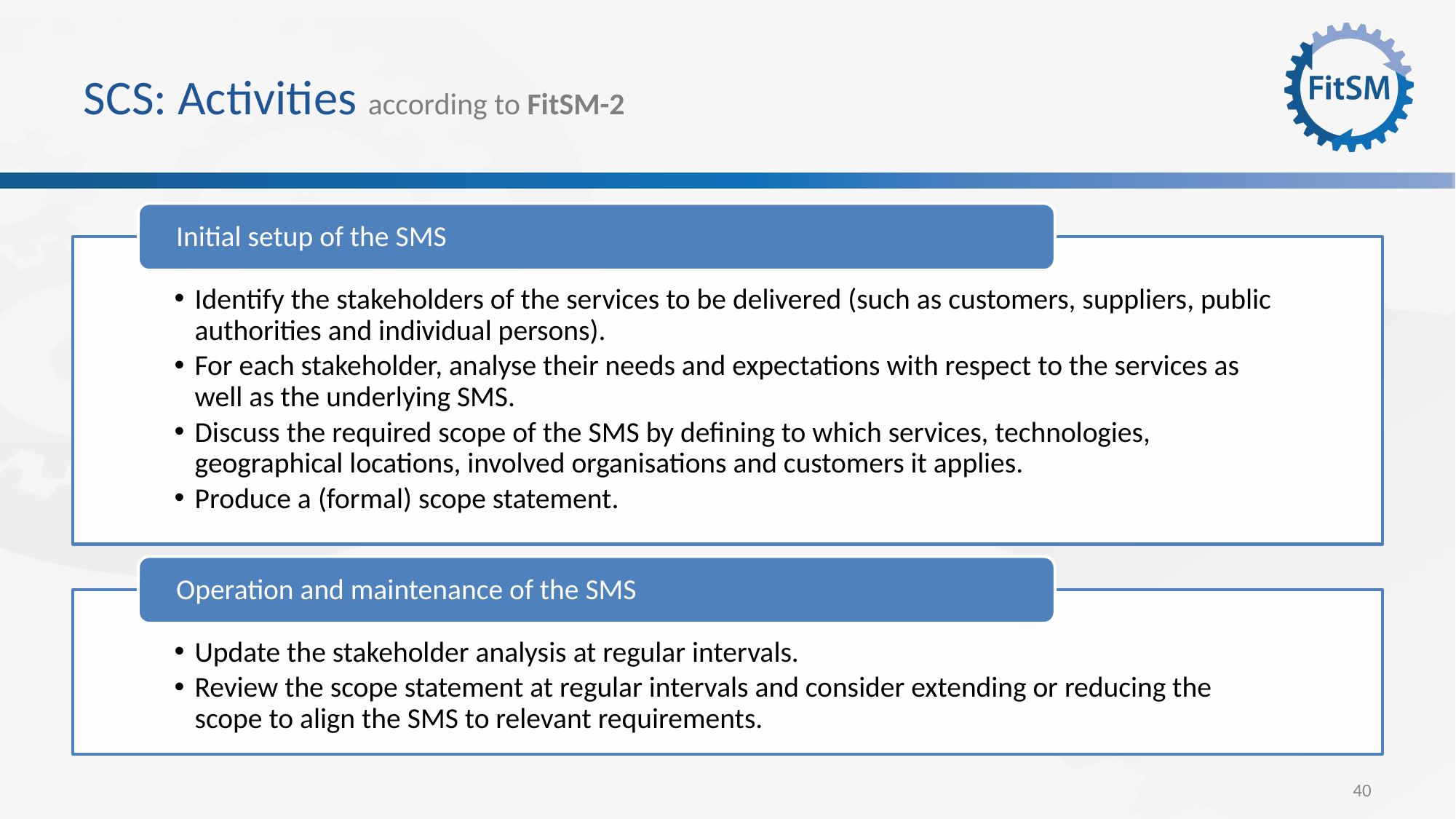

# SCS: Activities according to FitSM-2

Initial setup of the SMS

Identify the stakeholders of the services to be delivered (such as customers, suppliers, public authorities and individual persons).
For each stakeholder, analyse their needs and expectations with respect to the services as well as the underlying SMS.
Discuss the required scope of the SMS by defining to which services, technologies, geographical locations, involved organisations and customers it applies.
Produce a (formal) scope statement.

Operation and maintenance of the SMS

Update the stakeholder analysis at regular intervals.
Review the scope statement at regular intervals and consider extending or reducing the scope to align the SMS to relevant requirements.
40